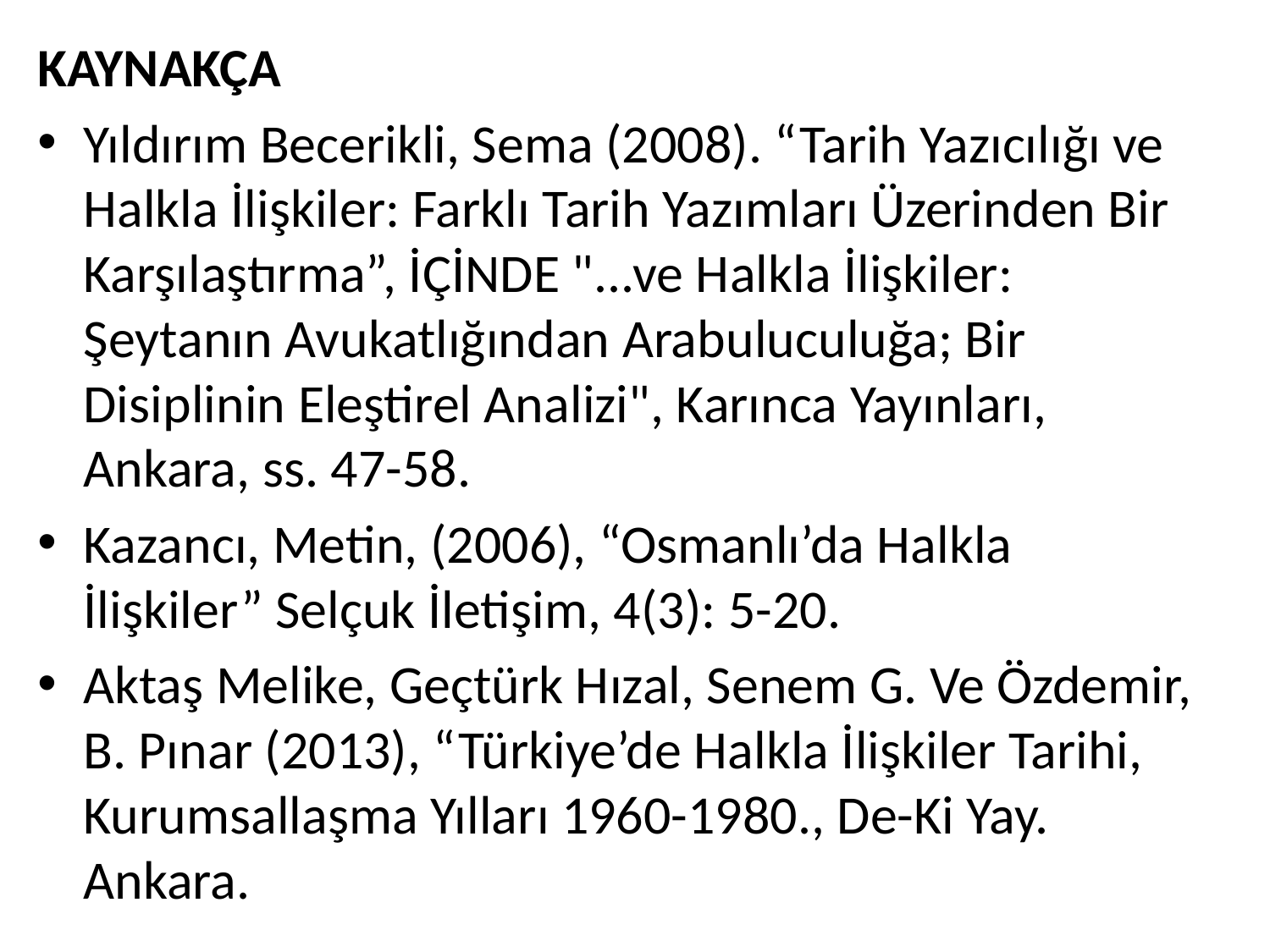

KAYNAKÇA
Yıldırım Becerikli, Sema (2008). “Tarih Yazıcılığı ve Halkla İlişkiler: Farklı Tarih Yazımları Üzerinden Bir Karşılaştırma”, İÇİNDE "...ve Halkla İlişkiler: Şeytanın Avukatlığından Arabuluculuğa; Bir Disiplinin Eleştirel Analizi", Karınca Yayınları, Ankara, ss. 47-58.
Kazancı, Metin, (2006), “Osmanlı’da Halkla İlişkiler” Selçuk İletişim, 4(3): 5-20.
Aktaş Melike, Geçtürk Hızal, Senem G. Ve Özdemir, B. Pınar (2013), “Türkiye’de Halkla İlişkiler Tarihi, Kurumsallaşma Yılları 1960-1980., De-Ki Yay. Ankara.